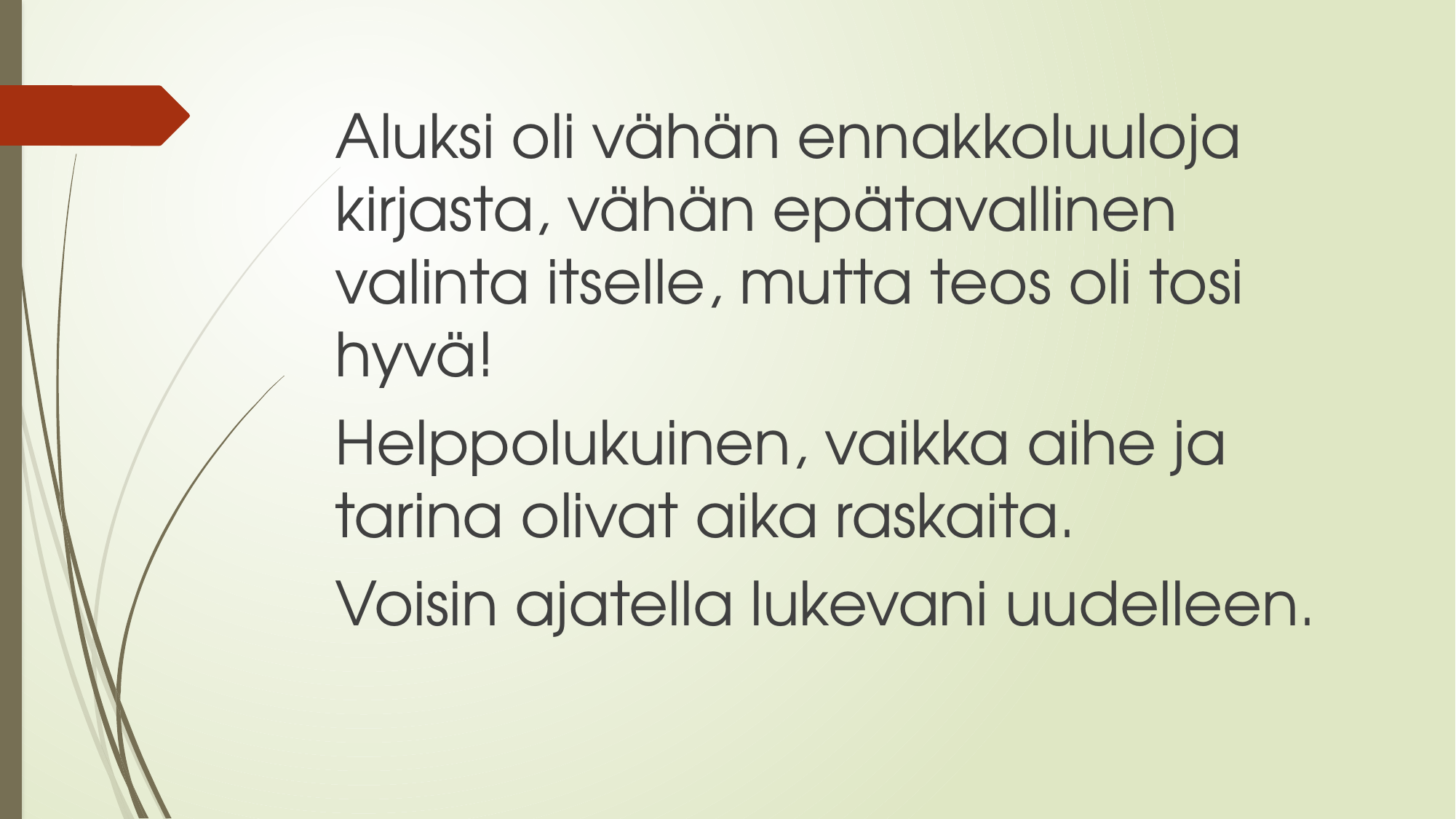

Aluksi oli vähän ennakkoluuloja kirjasta, vähän epätavallinen valinta itselle, mutta teos oli tosi hyvä!
Helppolukuinen, vaikka aihe ja tarina olivat aika raskaita.
Voisin ajatella lukevani uudelleen.